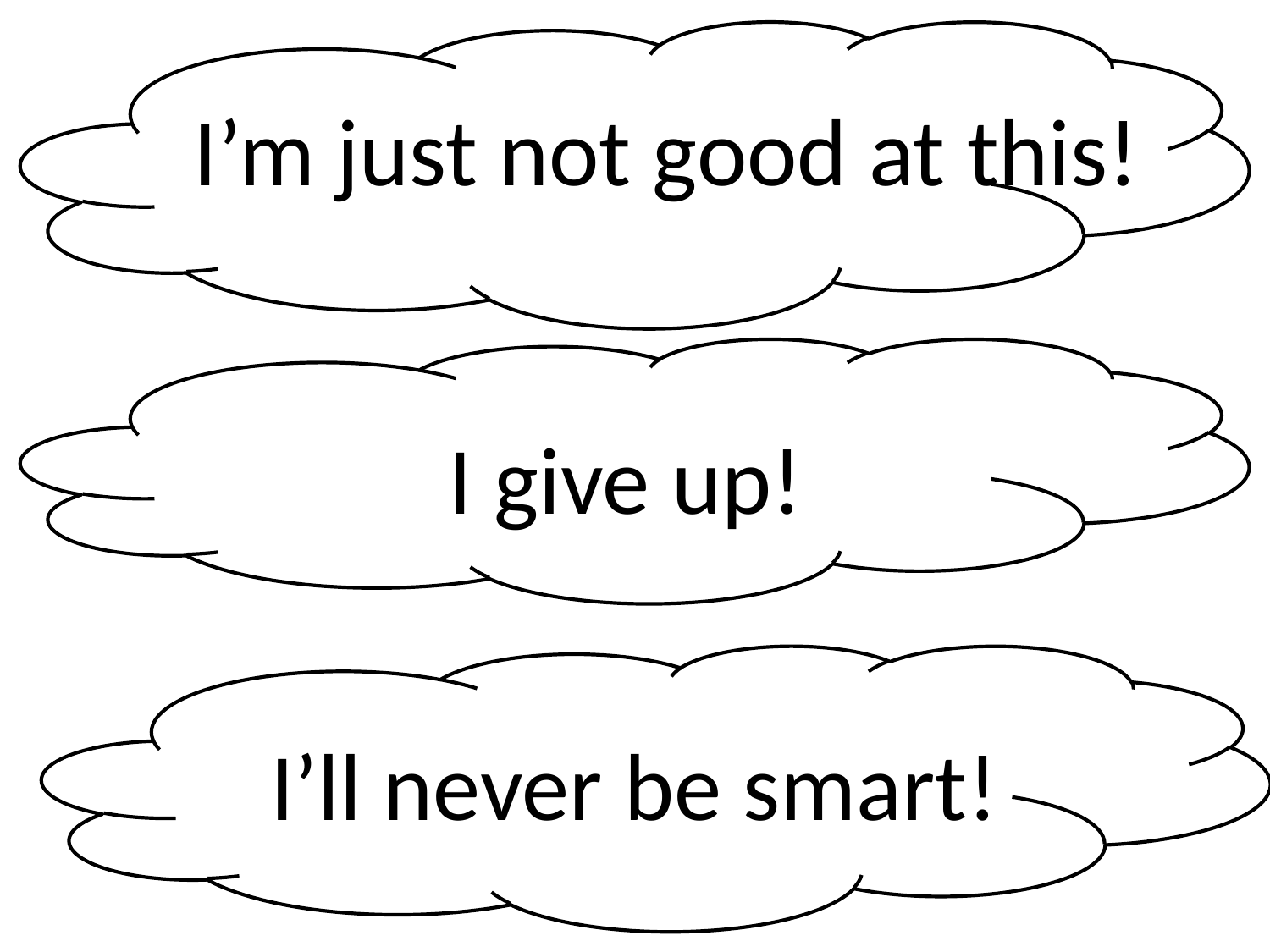

I’m just not good at this!

I give up!

I’ll never be smart!